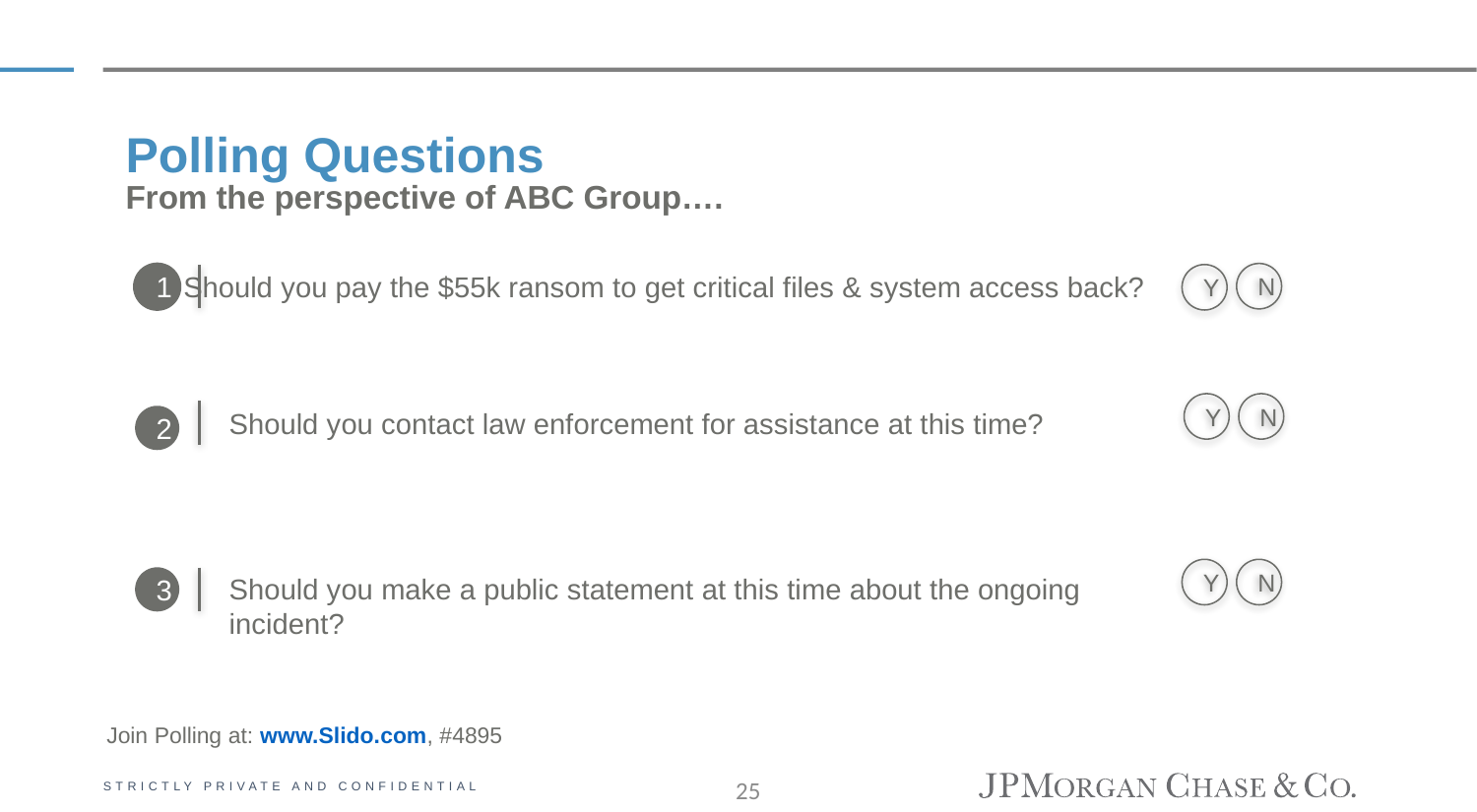

Polling Questions
From the perspective of ABC Group….
Should you pay the $55k ransom to get critical files & system access back?
N
Y
1
N
Y
Should you contact law enforcement for assistance at this time?
2
N
Y
Should you make a public statement at this time about the ongoing incident?
3
Join Polling at: www.Slido.com, #4895
25